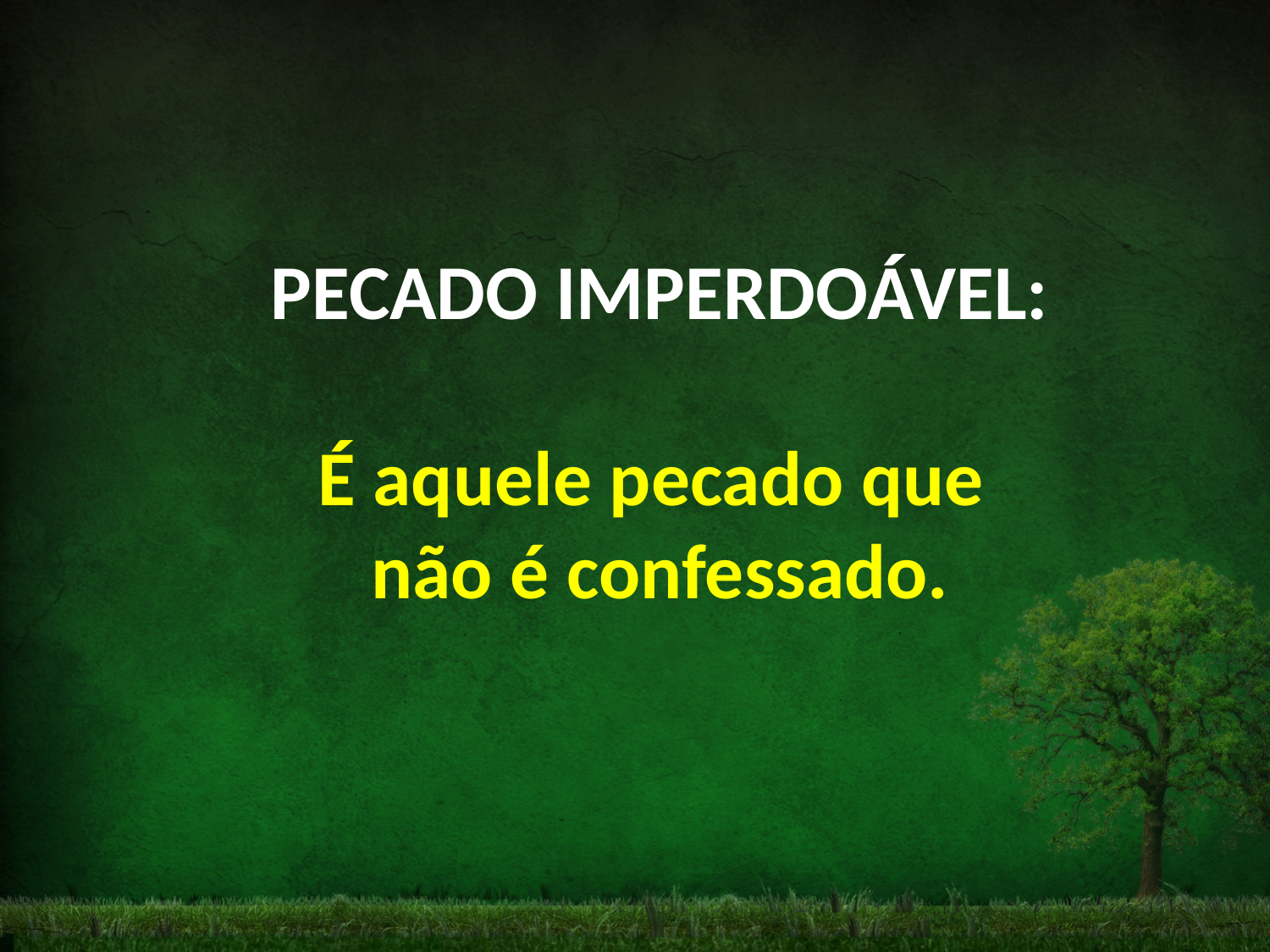

PECADO IMPERDOÁVEL:
É aquele pecado que
não é confessado.